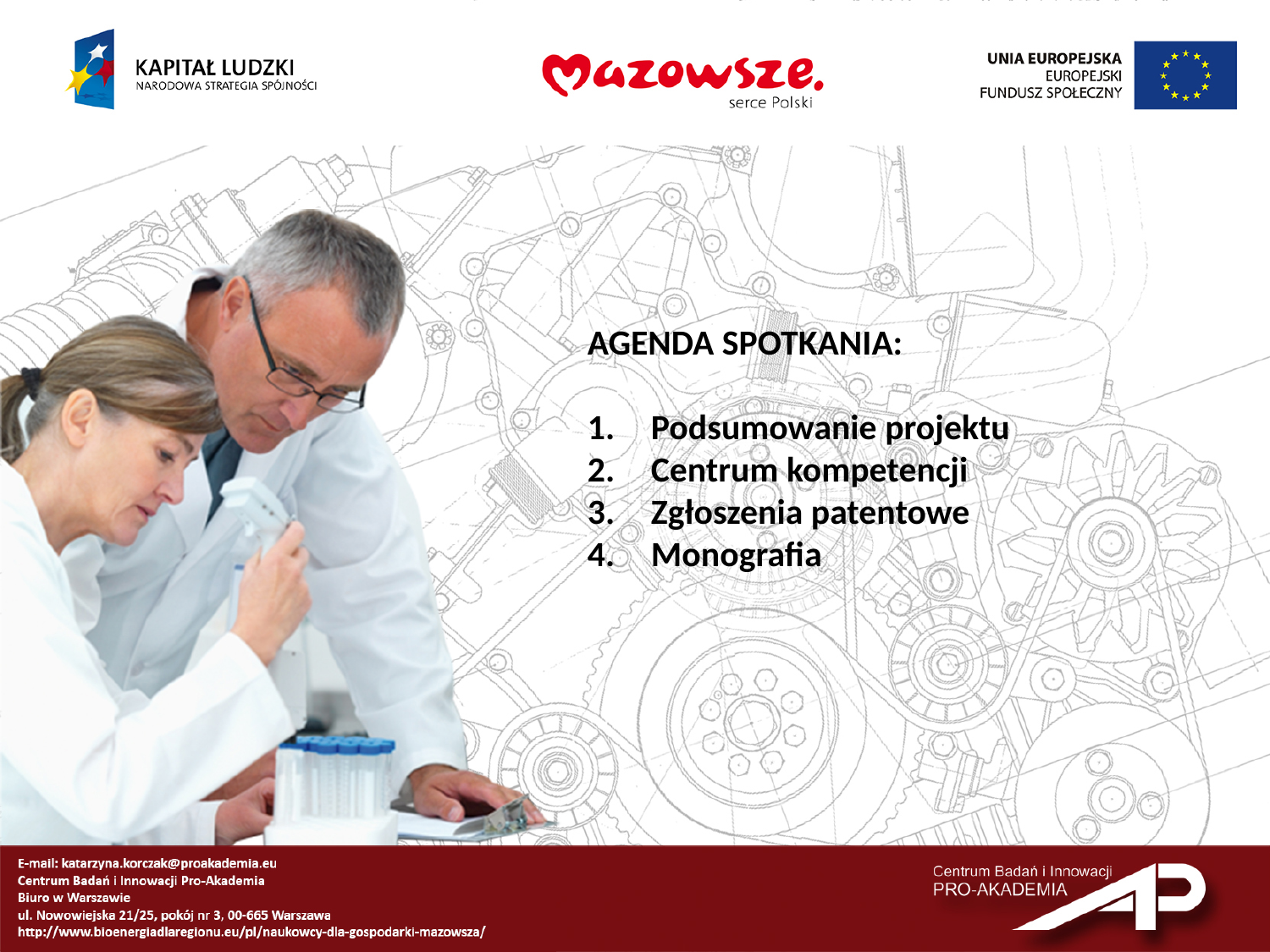

AGENDA SPOTKANIA:

Podsumowanie projektu
Centrum kompetencji
Zgłoszenia patentowe
Monografia